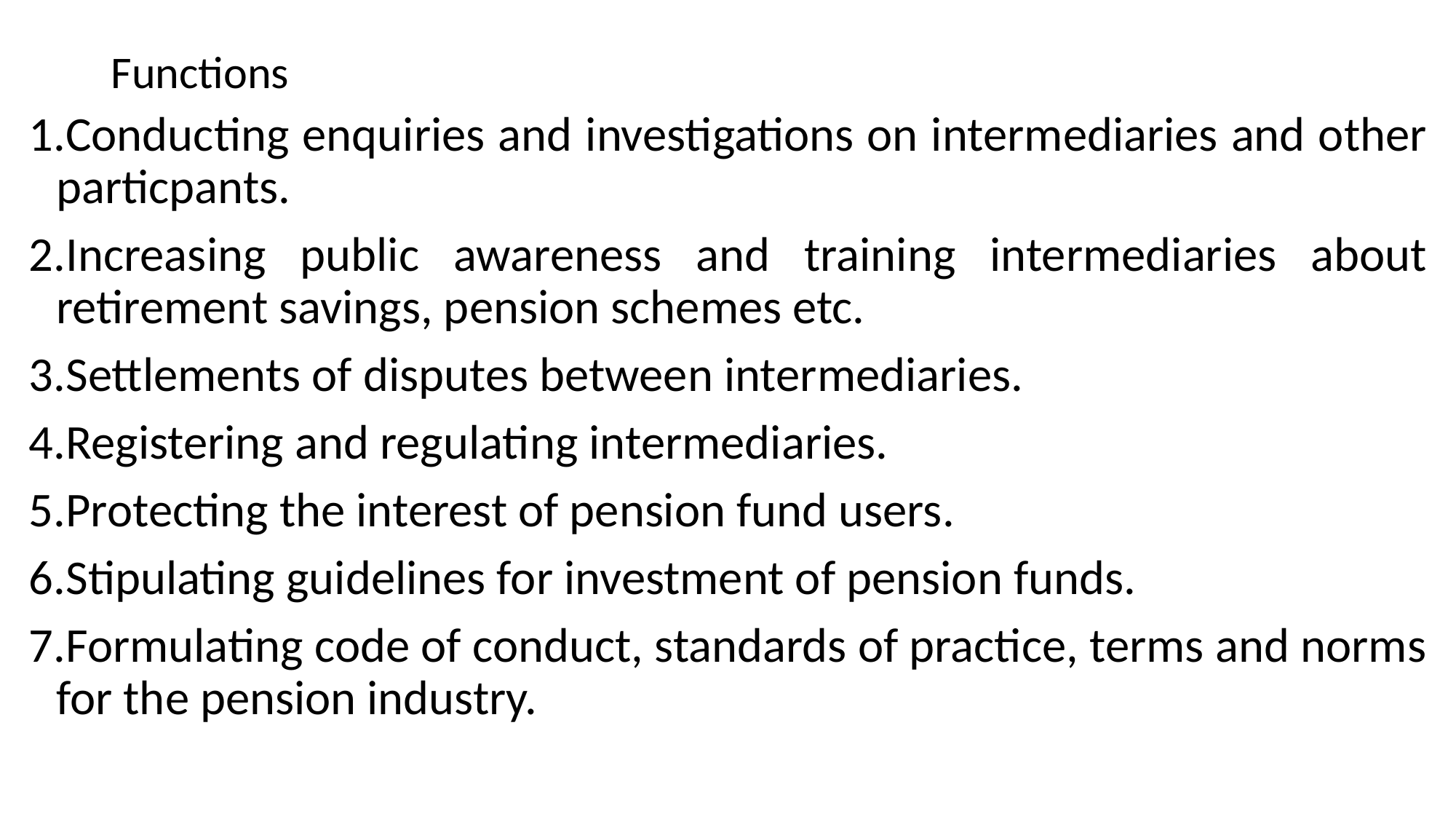

# Functions
Conducting enquiries and investigations on intermediaries and other particpants.
Increasing public awareness and training intermediaries about retirement savings, pension schemes etc.
Settlements of disputes between intermediaries.
Registering and regulating intermediaries.
Protecting the interest of pension fund users.
Stipulating guidelines for investment of pension funds.
Formulating code of conduct, standards of practice, terms and norms for the pension industry.